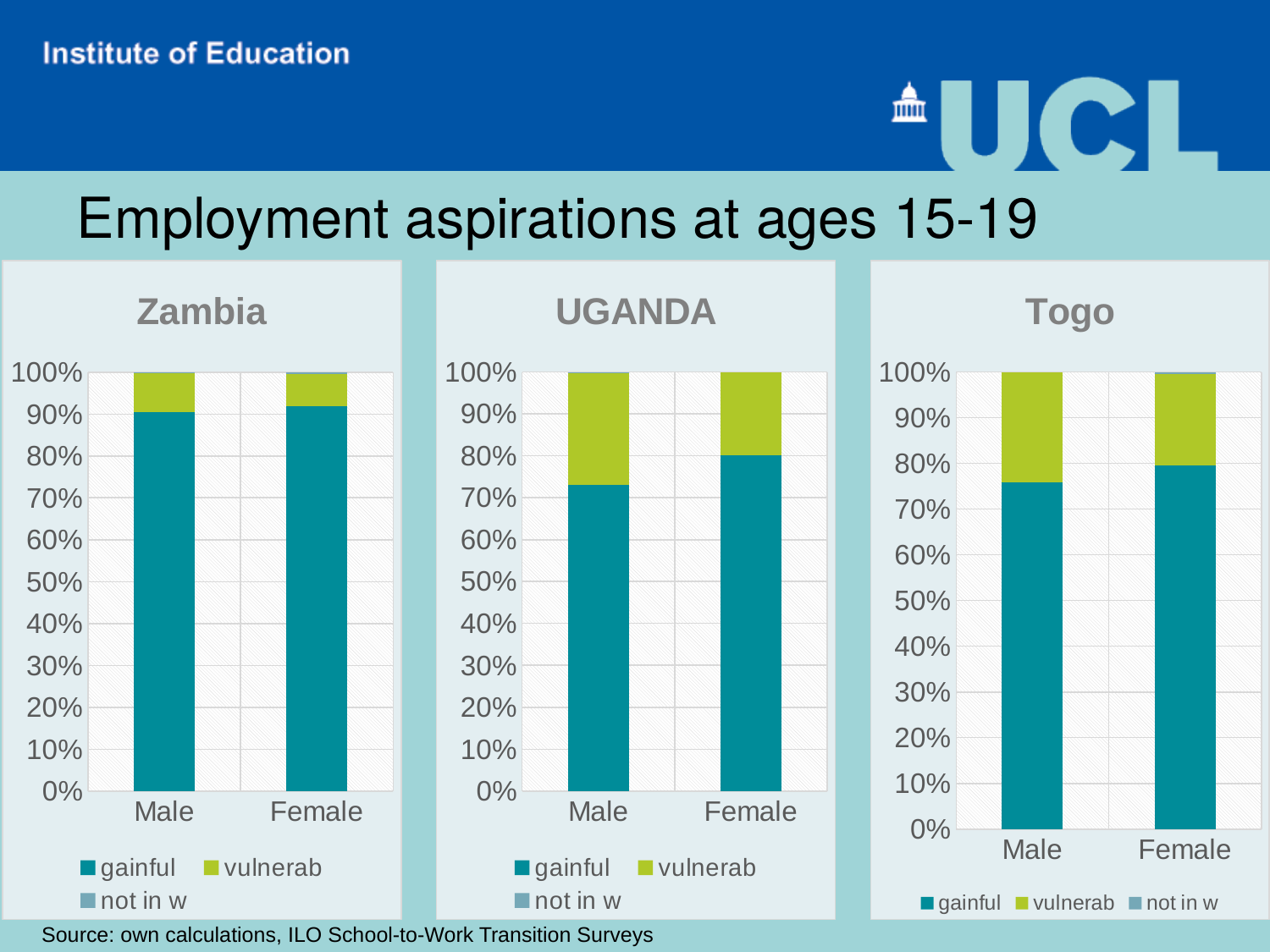

# Employment aspirations at ages 15-19

### Chart: UGANDA

| Category | gainful | vulnerab | not in w |
|---|---|---|---|
| Male | 0.73 | 0.2686 | 0.0014 |
| Female | 0.8008 | 0.1992 | 0.0 |

### Chart: Togo

| Category | gainful | vulnerab | not in w |
|---|---|---|---|
| Male | 75.82 | 24.18 | 0.0 |
| Female | 79.57 | 20.0 | 0.43 |

### Chart: Zambia

| Category | gainful | vulnerab | not in w |
|---|---|---|---|
| Male | 0.9047 | 0.093 | 0.0022 |
| Female | 0.9189 | 0.0772 | 0.0038 |
Source: own calculations, ILO School-to-Work Transition Surveys